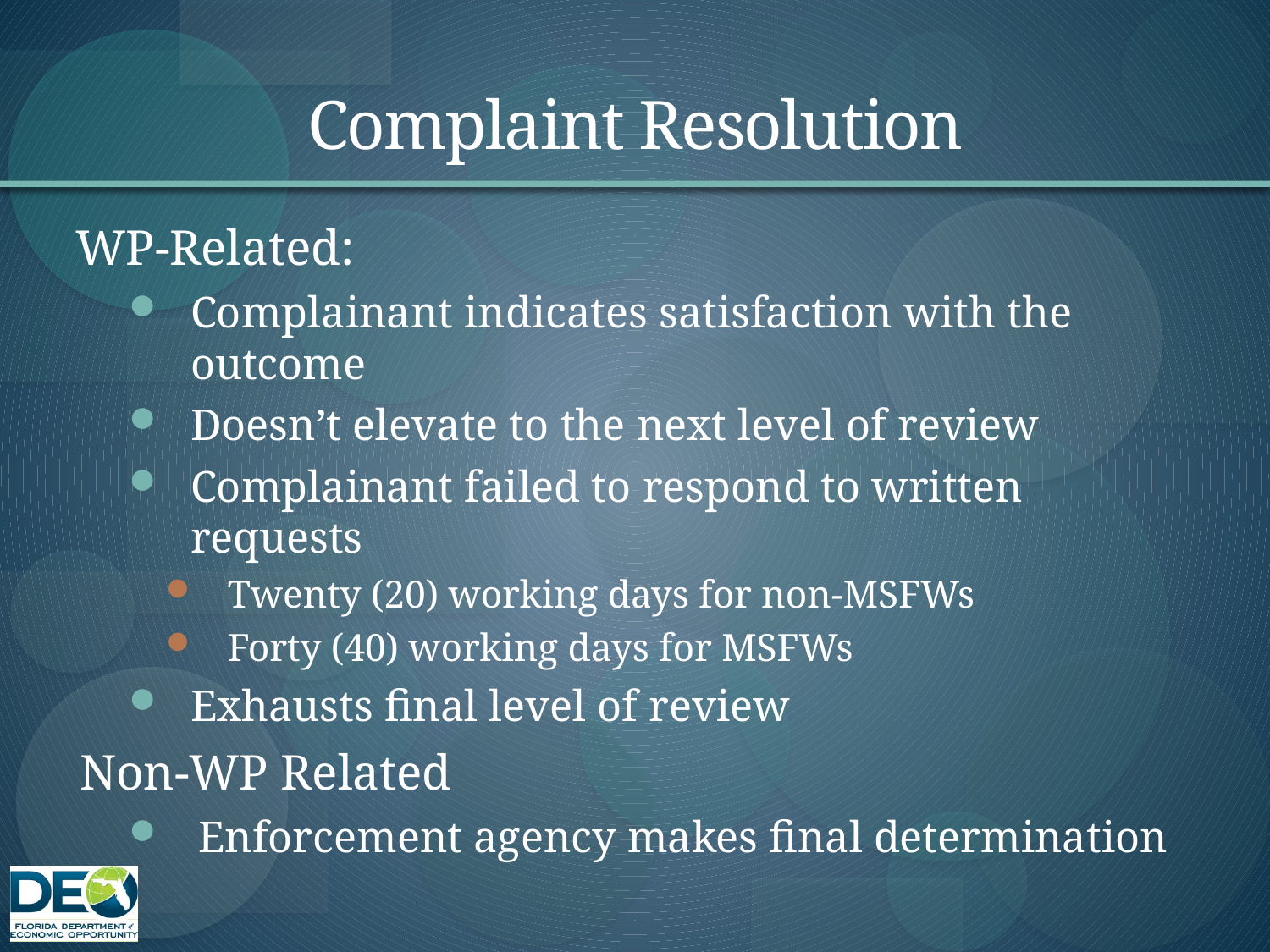

# Complaint Resolution
WP-Related:
Complainant indicates satisfaction with the outcome
Doesn’t elevate to the next level of review
Complainant failed to respond to written requests
Twenty (20) working days for non-MSFWs
Forty (40) working days for MSFWs
Exhausts final level of review
Non-WP Related
Enforcement agency makes final determination